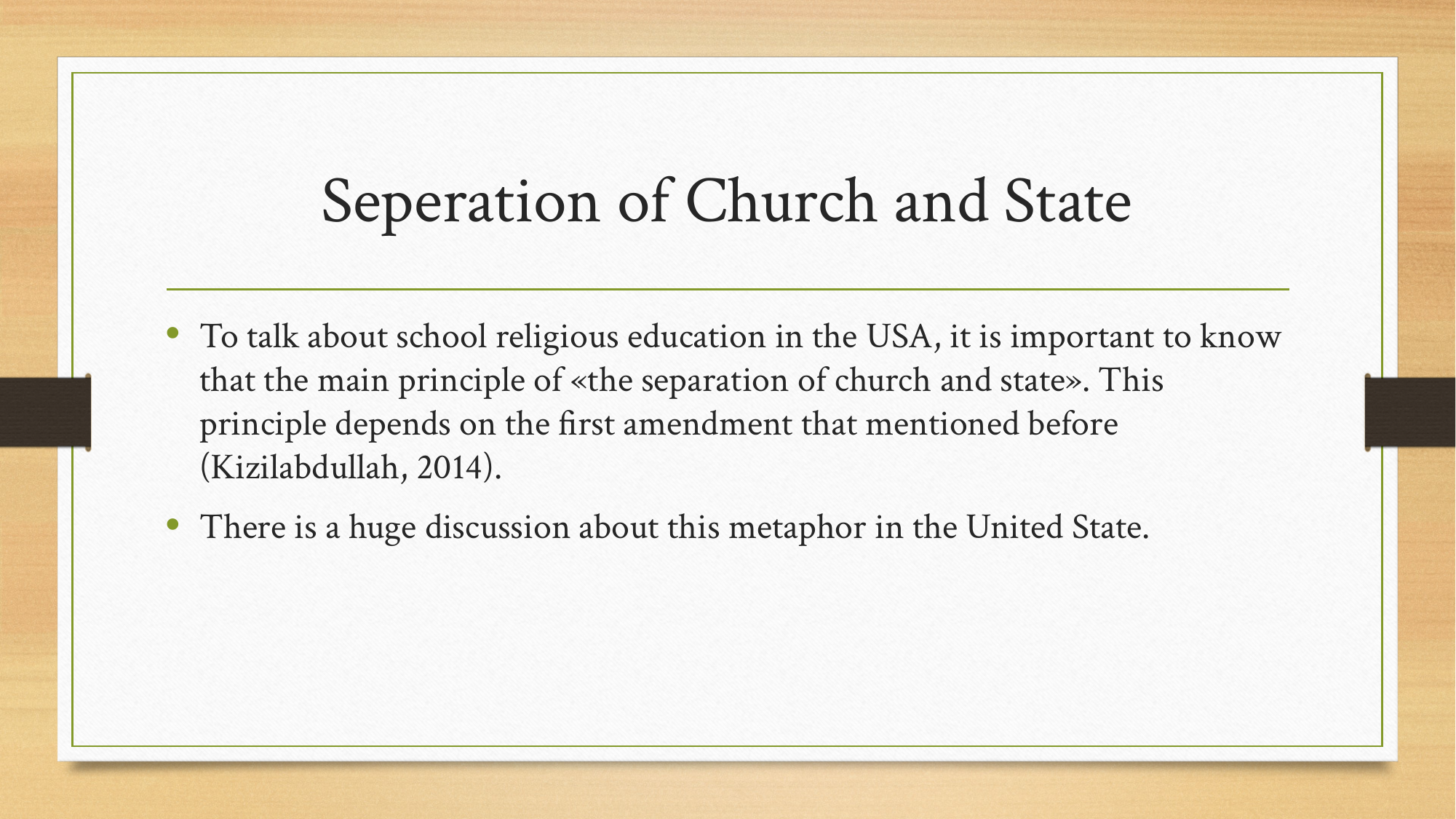

# Seperation of Church and State
To talk about school religious education in the USA, it is important to know that the main principle of «the separation of church and state». This principle depends on the first amendment that mentioned before (Kizilabdullah, 2014).
There is a huge discussion about this metaphor in the United State.